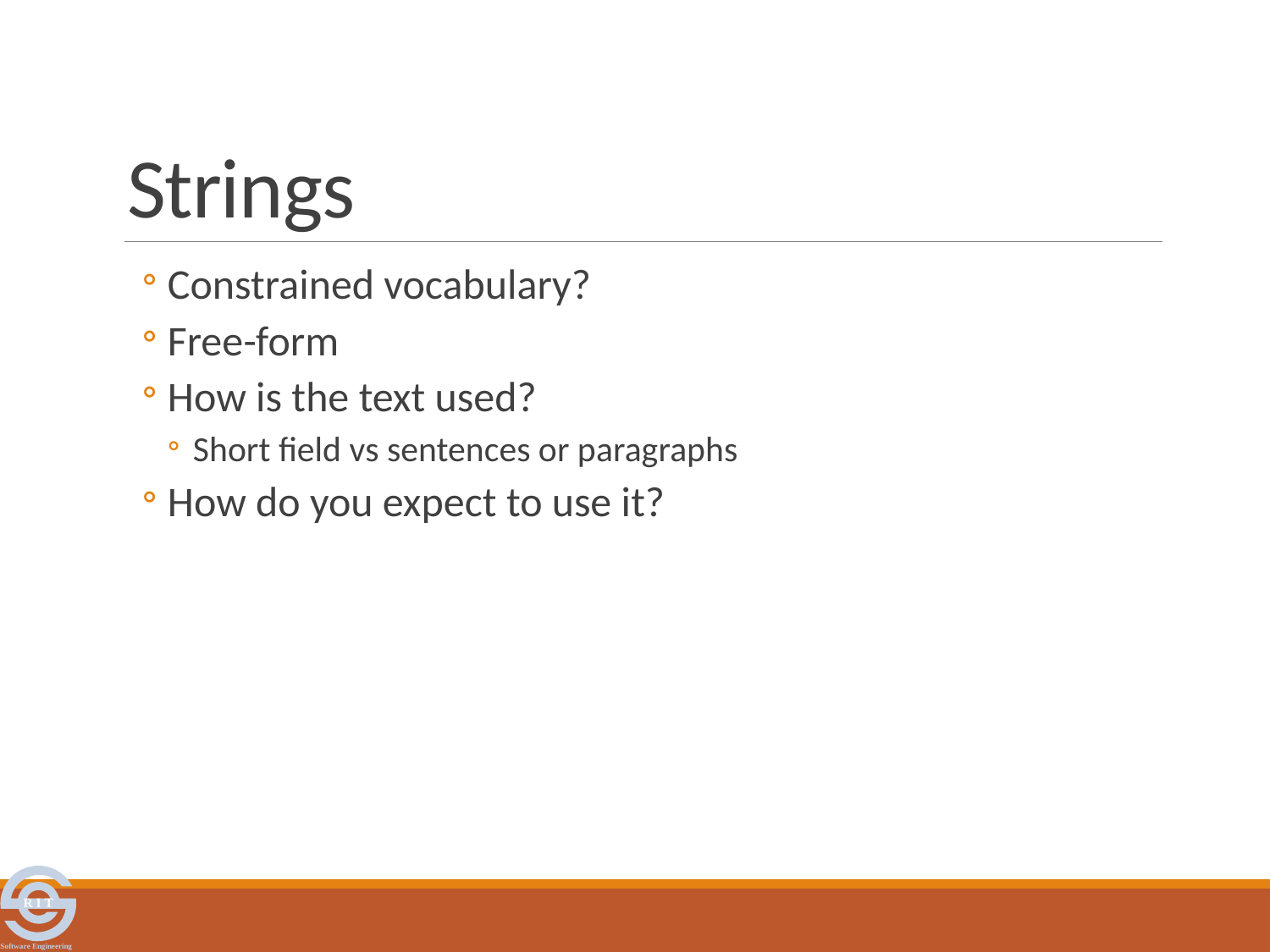

# Strings
Constrained vocabulary?
Free-form
How is the text used?
Short field vs sentences or paragraphs
How do you expect to use it?